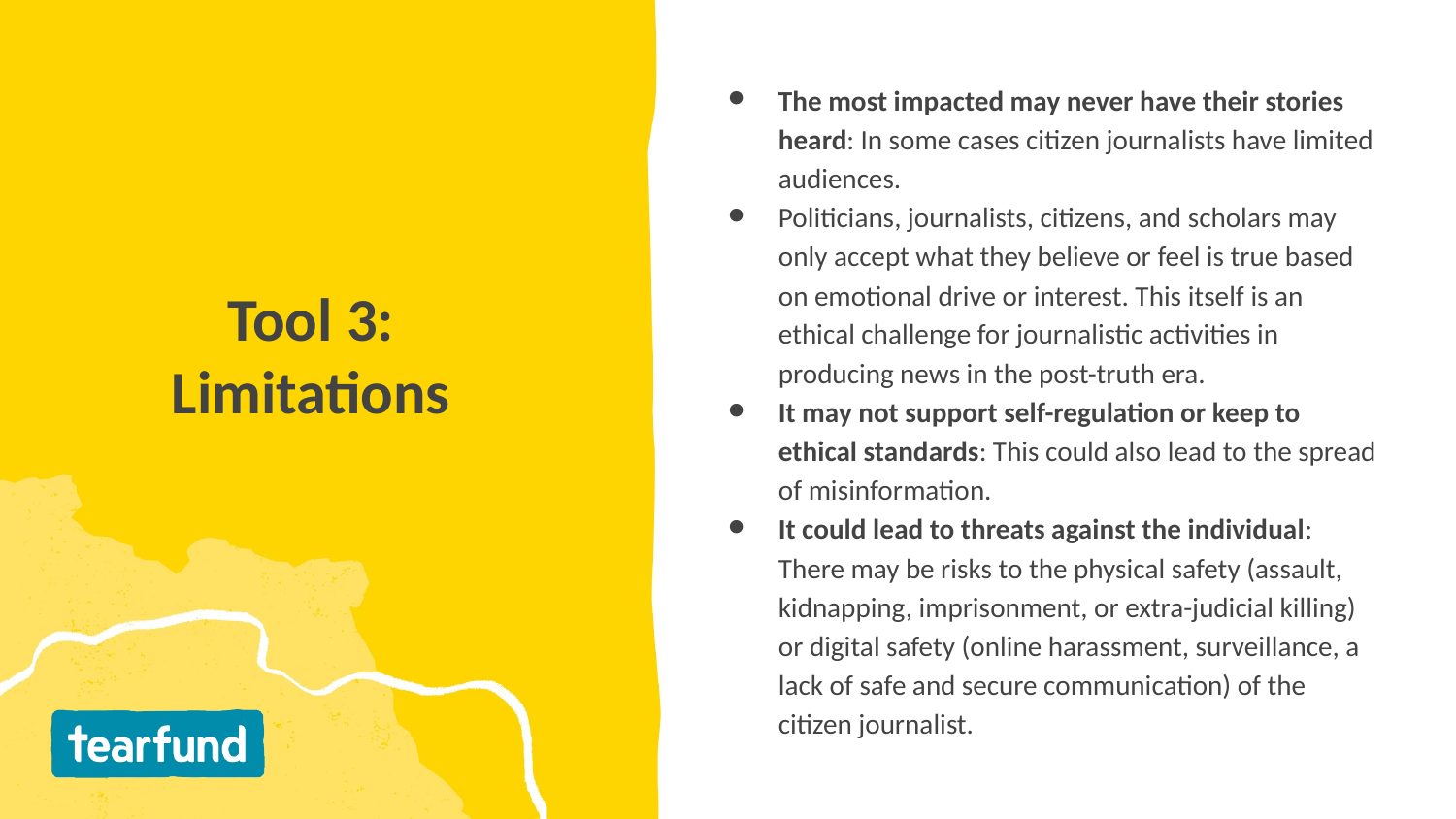

The most impacted may never have their stories heard: In some cases citizen journalists have limited audiences.
Politicians, journalists, citizens, and scholars may only accept what they believe or feel is true based on emotional drive or interest. This itself is an ethical challenge for journalistic activities in producing news in the post-truth era.
It may not support self-regulation or keep to ethical standards: This could also lead to the spread of misinformation.
It could lead to threats against the individual: There may be risks to the physical safety (assault, kidnapping, imprisonment, or extra-judicial killing) or digital safety (online harassment, surveillance, a lack of safe and secure communication) of the citizen journalist.

# Tool 3: Limitations